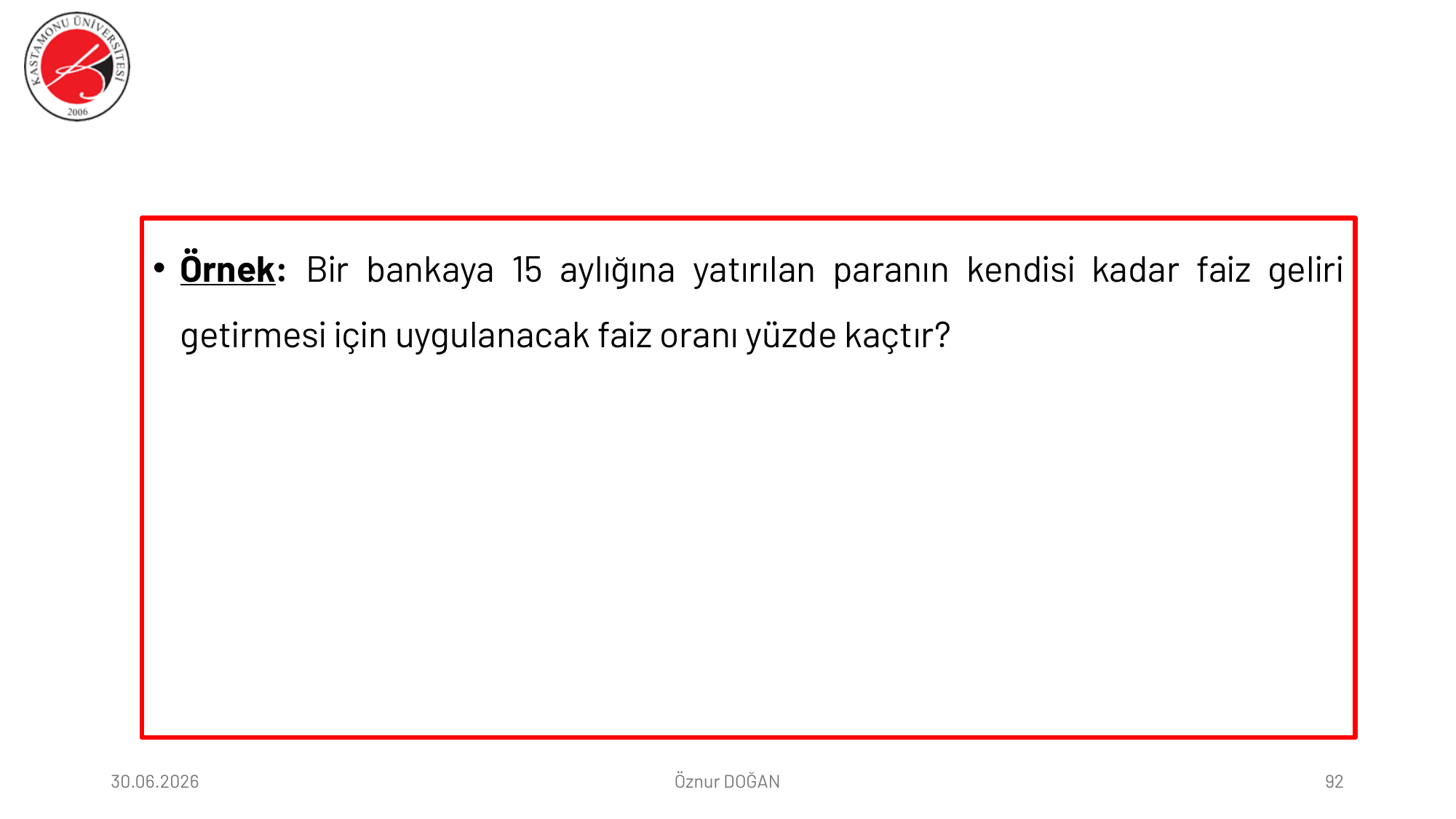

Örnek: Bir bankaya 15 aylığına yatırılan paranın kendisi kadar faiz geliri getirmesi için uygulanacak faiz oranı yüzde kaçtır?
30.06.2026
Öznur DOĞAN
92